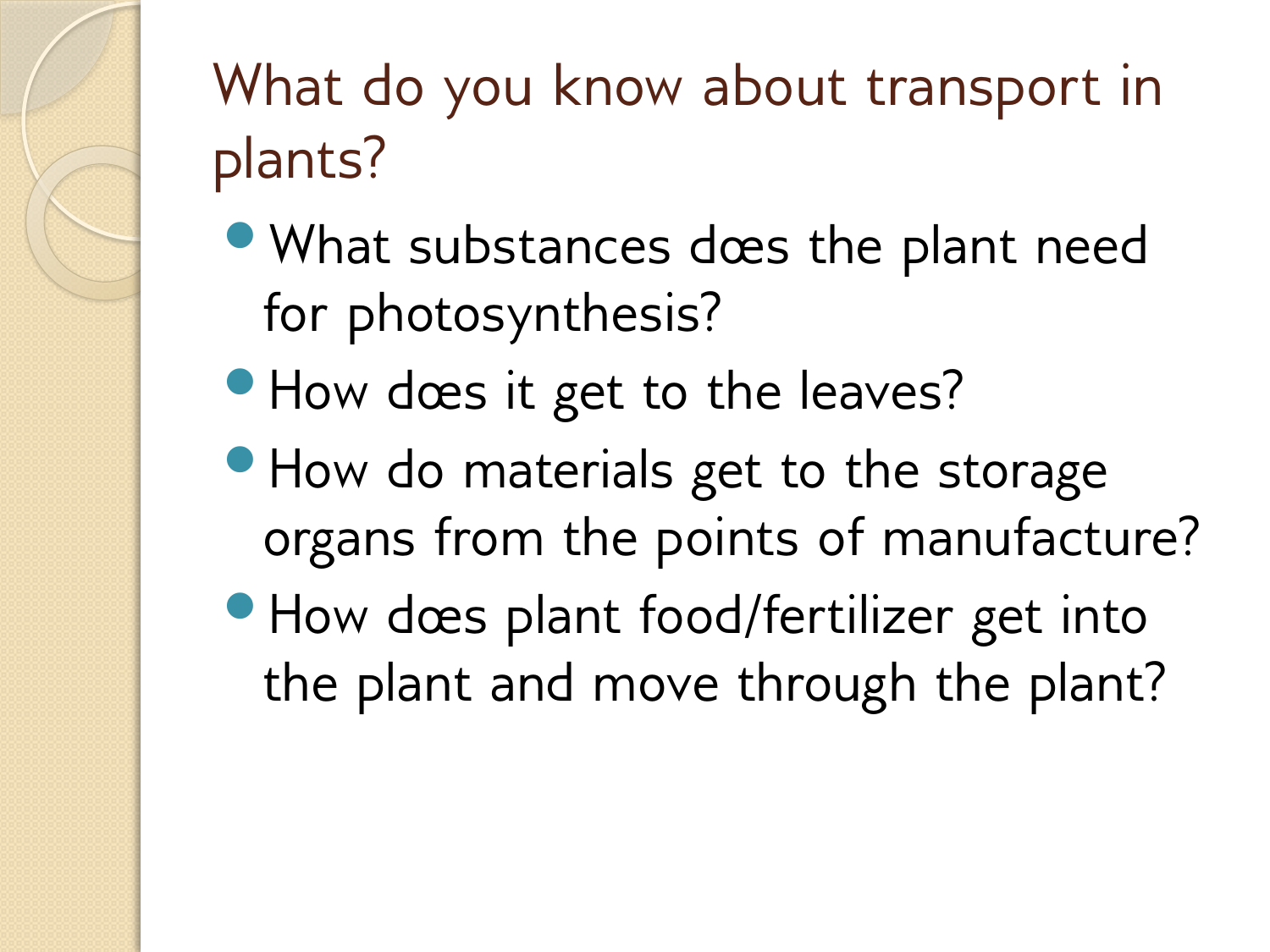

# What do you know about transport in plants?
What substances does the plant need for photosynthesis?
How does it get to the leaves?
How do materials get to the storage organs from the points of manufacture?
How does plant food/fertilizer get into the plant and move through the plant?